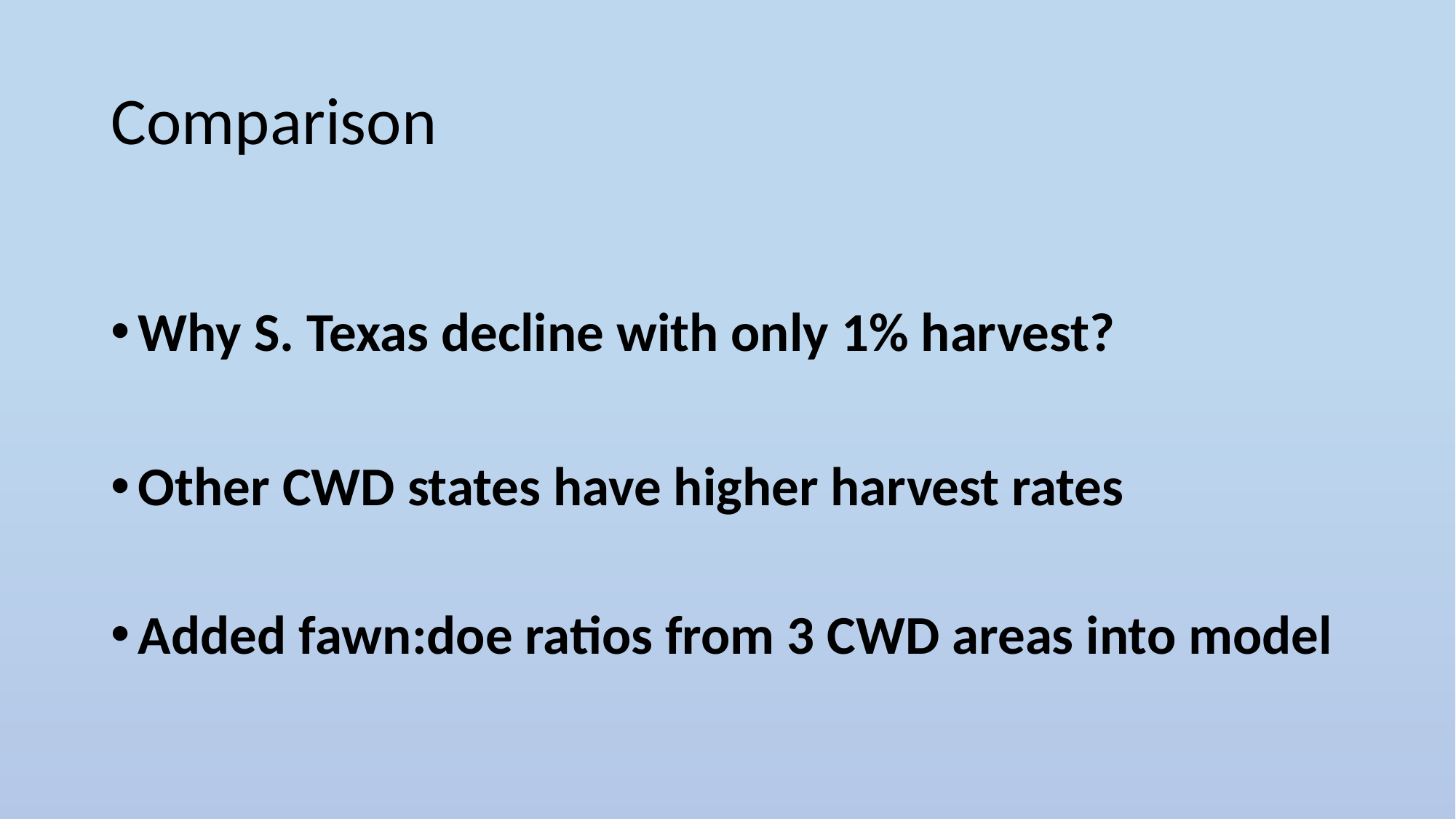

# Comparison

Why S. Texas decline with only 1% harvest?

Other CWD states have higher harvest rates

Added fawn:doe ratios from 3 CWD areas into model